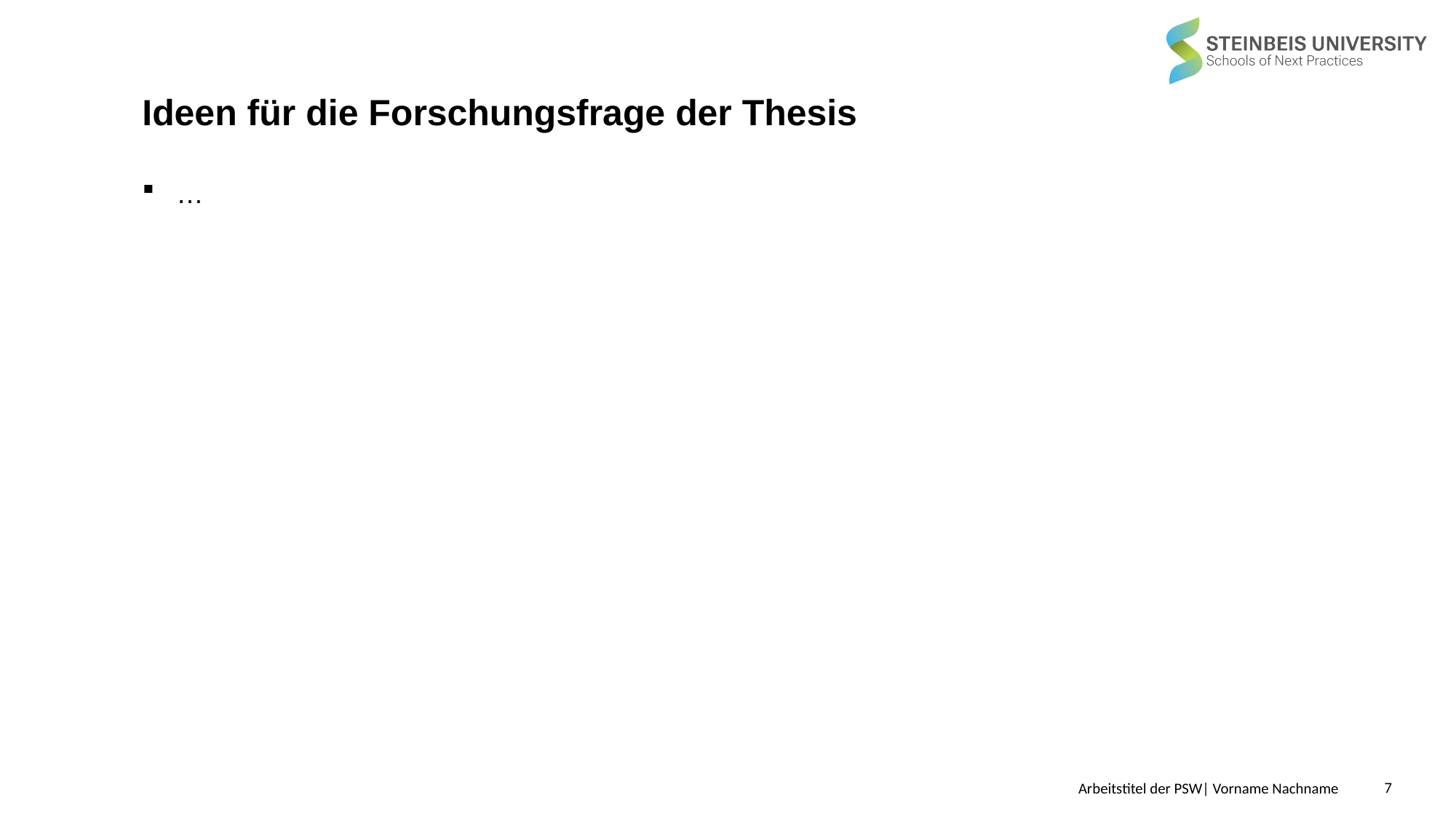

Ideen für die Forschungsfrage der Thesis
…